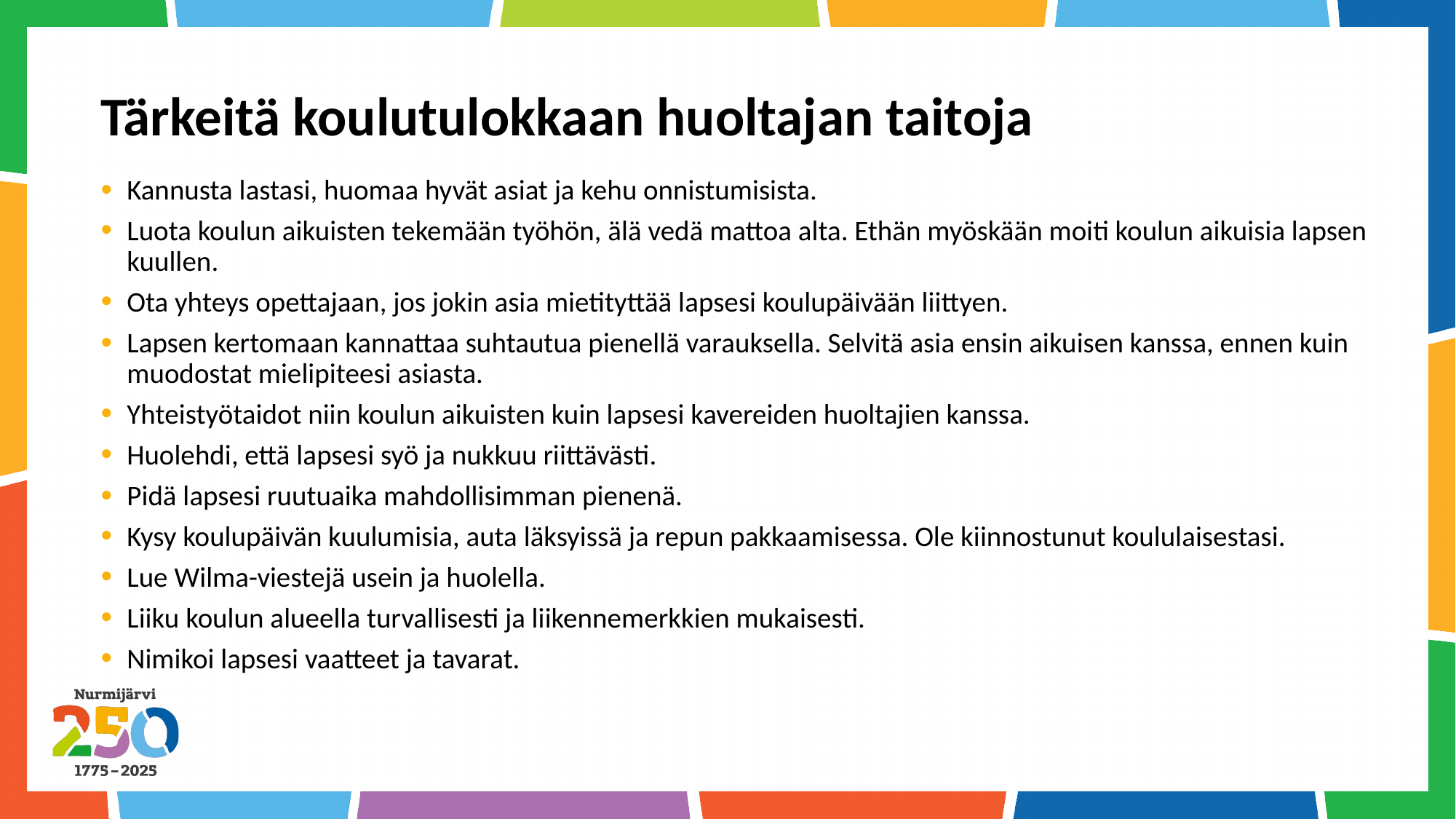

# Tärkeitä koulutulokkaan huoltajan taitoja
Kannusta lastasi, huomaa hyvät asiat ja kehu onnistumisista.
Luota koulun aikuisten tekemään työhön, älä vedä mattoa alta. Ethän myöskään moiti koulun aikuisia lapsen kuullen.
Ota yhteys opettajaan, jos jokin asia mietityttää lapsesi koulupäivään liittyen.
Lapsen kertomaan kannattaa suhtautua pienellä varauksella. Selvitä asia ensin aikuisen kanssa, ennen kuin muodostat mielipiteesi asiasta.
Yhteistyötaidot niin koulun aikuisten kuin lapsesi kavereiden huoltajien kanssa.
Huolehdi, että lapsesi syö ja nukkuu riittävästi.
Pidä lapsesi ruutuaika mahdollisimman pienenä.
Kysy koulupäivän kuulumisia, auta läksyissä ja repun pakkaamisessa. Ole kiinnostunut koululaisestasi.
Lue Wilma-viestejä usein ja huolella.
Liiku koulun alueella turvallisesti ja liikennemerkkien mukaisesti.
Nimikoi lapsesi vaatteet ja tavarat.